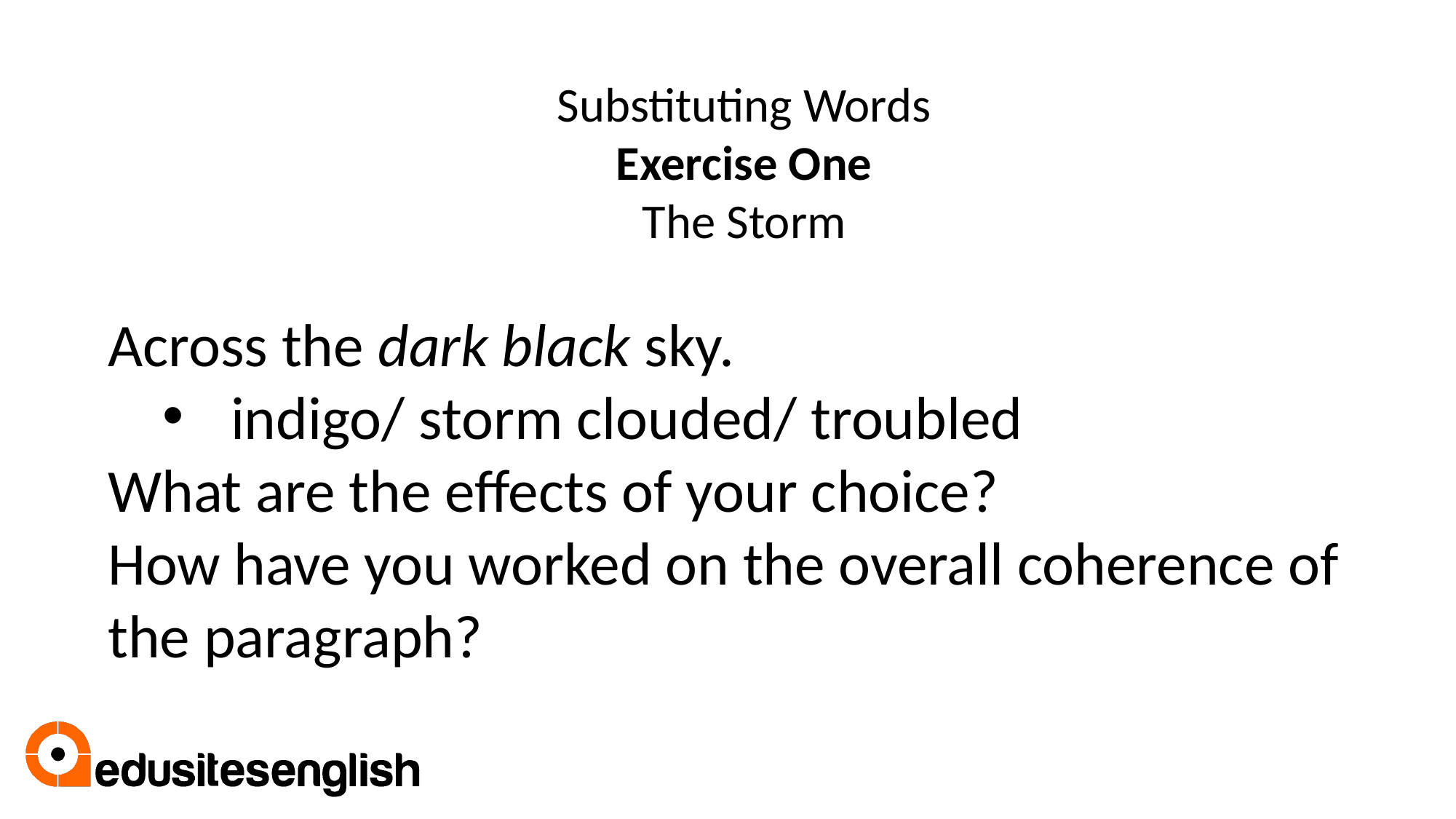

Substituting Words
Exercise One
The Storm
Across the dark black sky.
indigo/ storm clouded/ troubled
What are the effects of your choice?
How have you worked on the overall coherence of the paragraph?